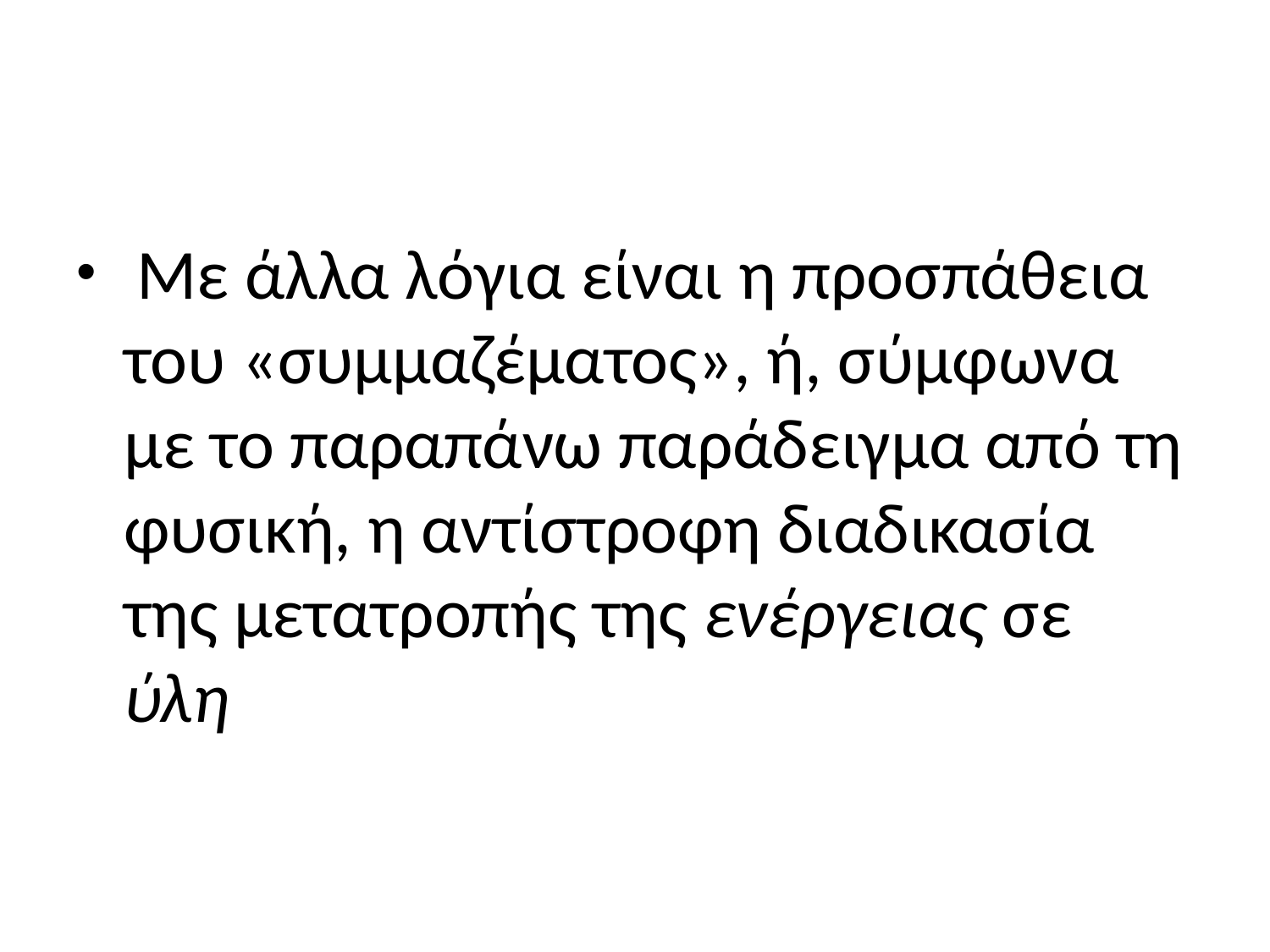

#
 Με άλλα λόγια είναι η προσπάθεια του «συμμαζέματος», ή, σύμφωνα με το παραπάνω παράδειγμα από τη φυσική, η αντίστροφη διαδικασία της μετατροπής της ενέργειας σε ύλη